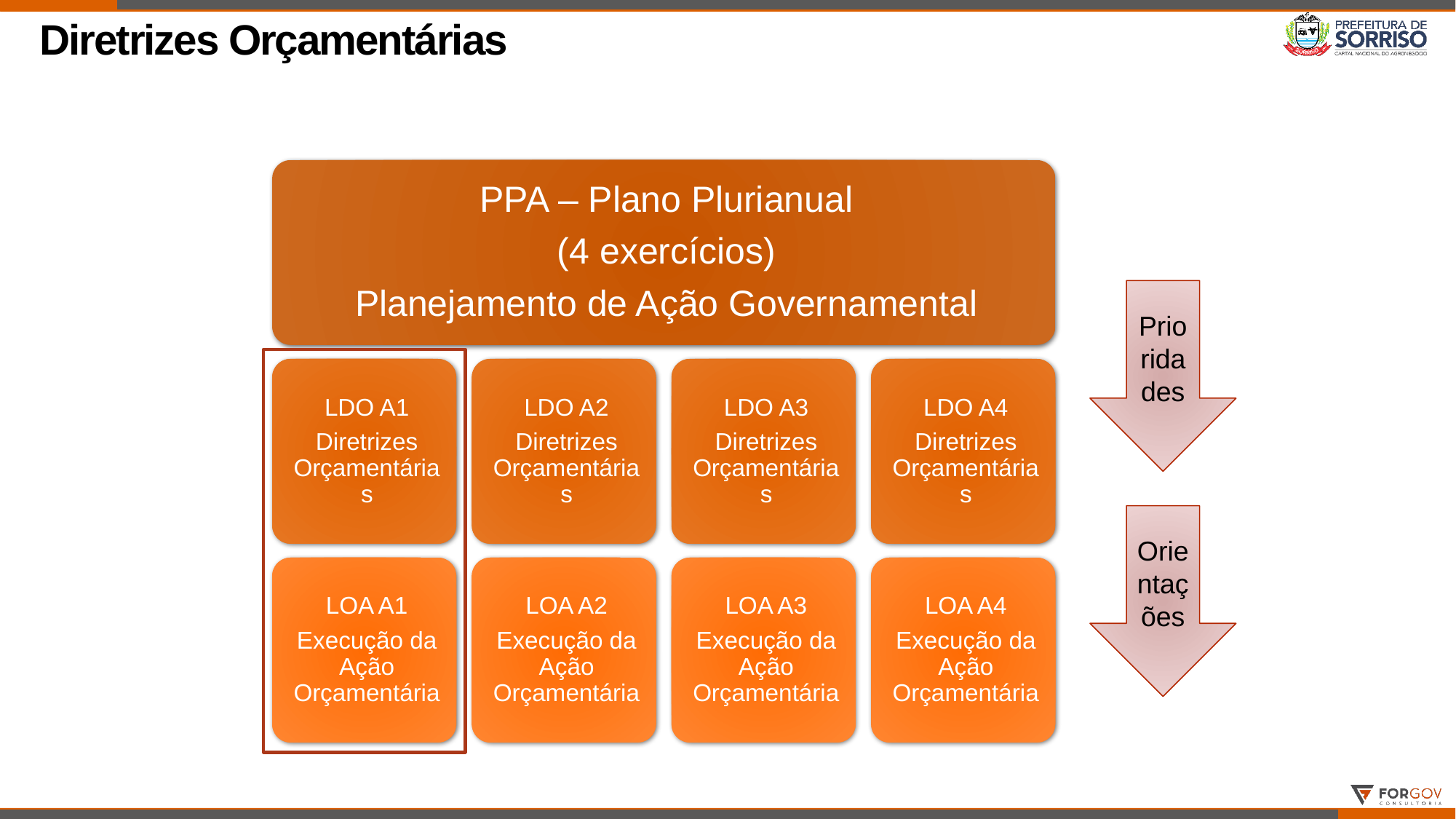

# Diretrizes Orçamentárias
PPA – Plano Plurianual
(4 exercícios)
Planejamento de Ação Governamental
LDO A1
Diretrizes Orçamentárias
LOA A1
Execução da Ação Orçamentária
LDO A2
Diretrizes Orçamentárias
LOA A2
Execução da Ação Orçamentária
LDO A3
Diretrizes Orçamentárias
LOA A3
Execução da Ação Orçamentária
LDO A4
Diretrizes Orçamentárias
LOA A4
Execução da Ação Orçamentária
Prioridades

Orientações